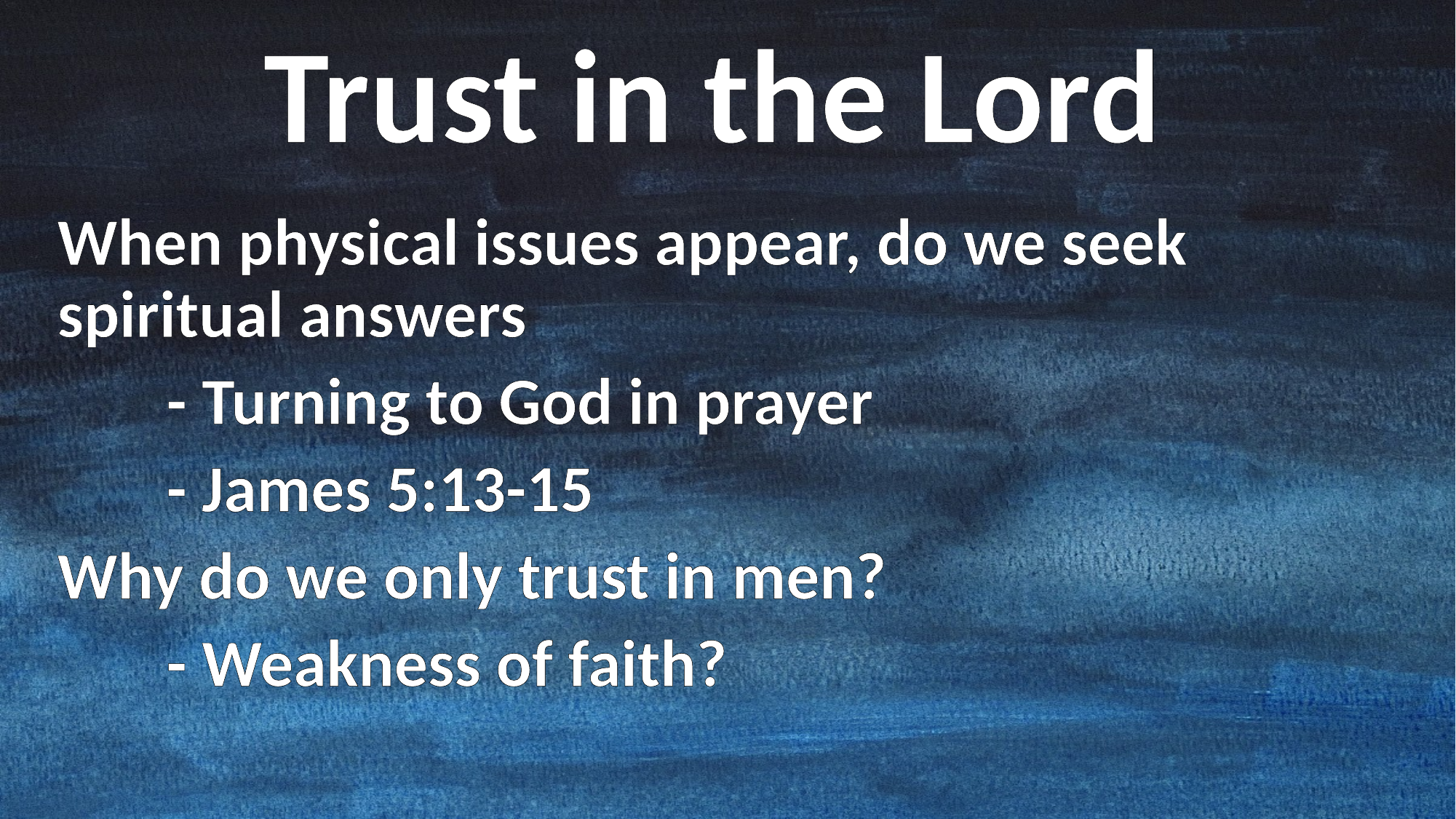

Trust in the Lord
When physical issues appear, do we seek spiritual answers
	- Turning to God in prayer
	- James 5:13-15
Why do we only trust in men?
	- Weakness of faith?